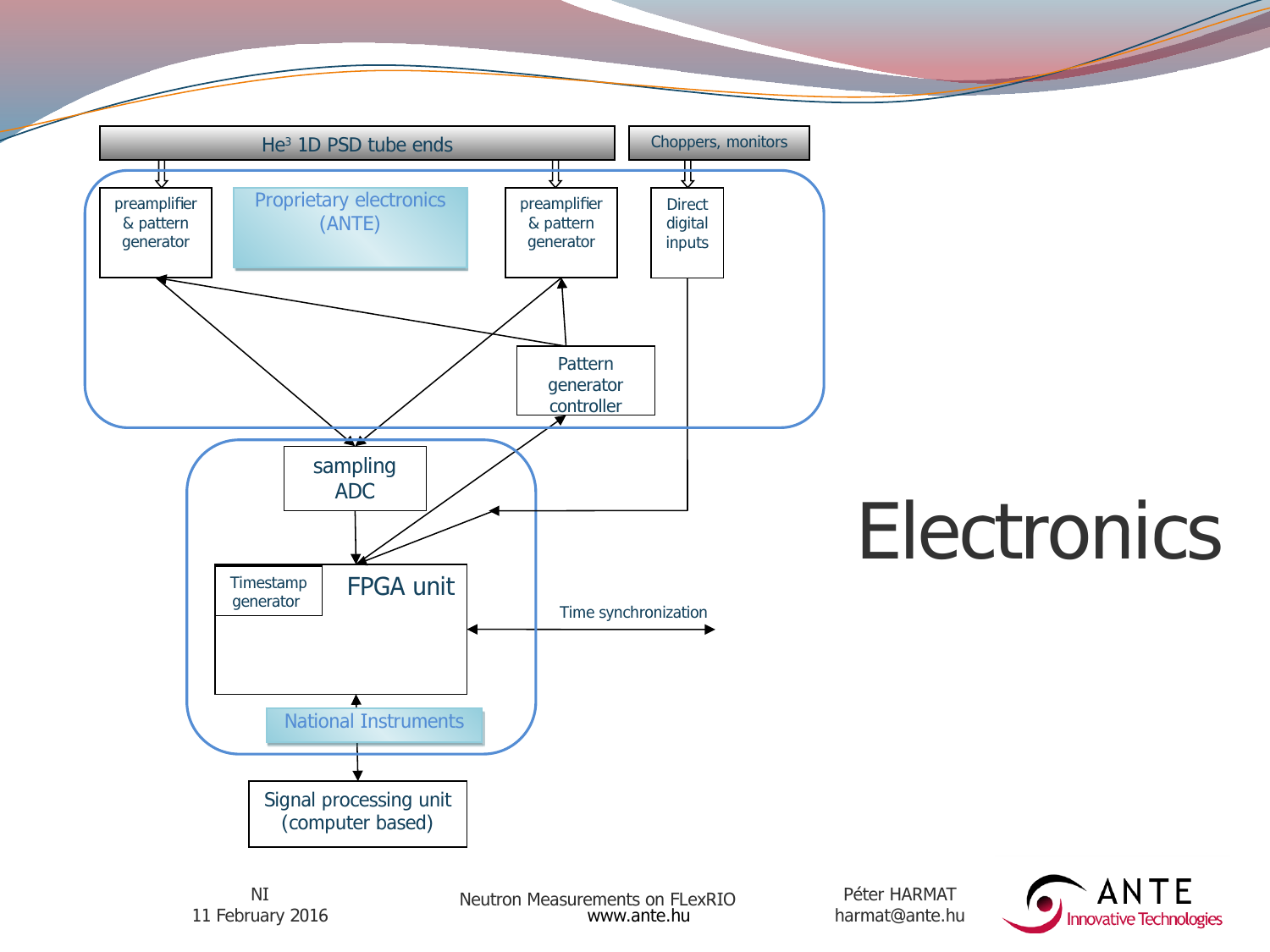

Choppers, monitors
He3 1D PSD tube ends

preamplifier & pattern generator
Proprietary electronics (ANTE)
preamplifier & pattern generator
Direct digital inputs
Pattern generator controller

sampling ADC
# Electronics
FPGA unit
Timestamp generator
Time synchronization
National Instruments
Signal processing unit (computer based)